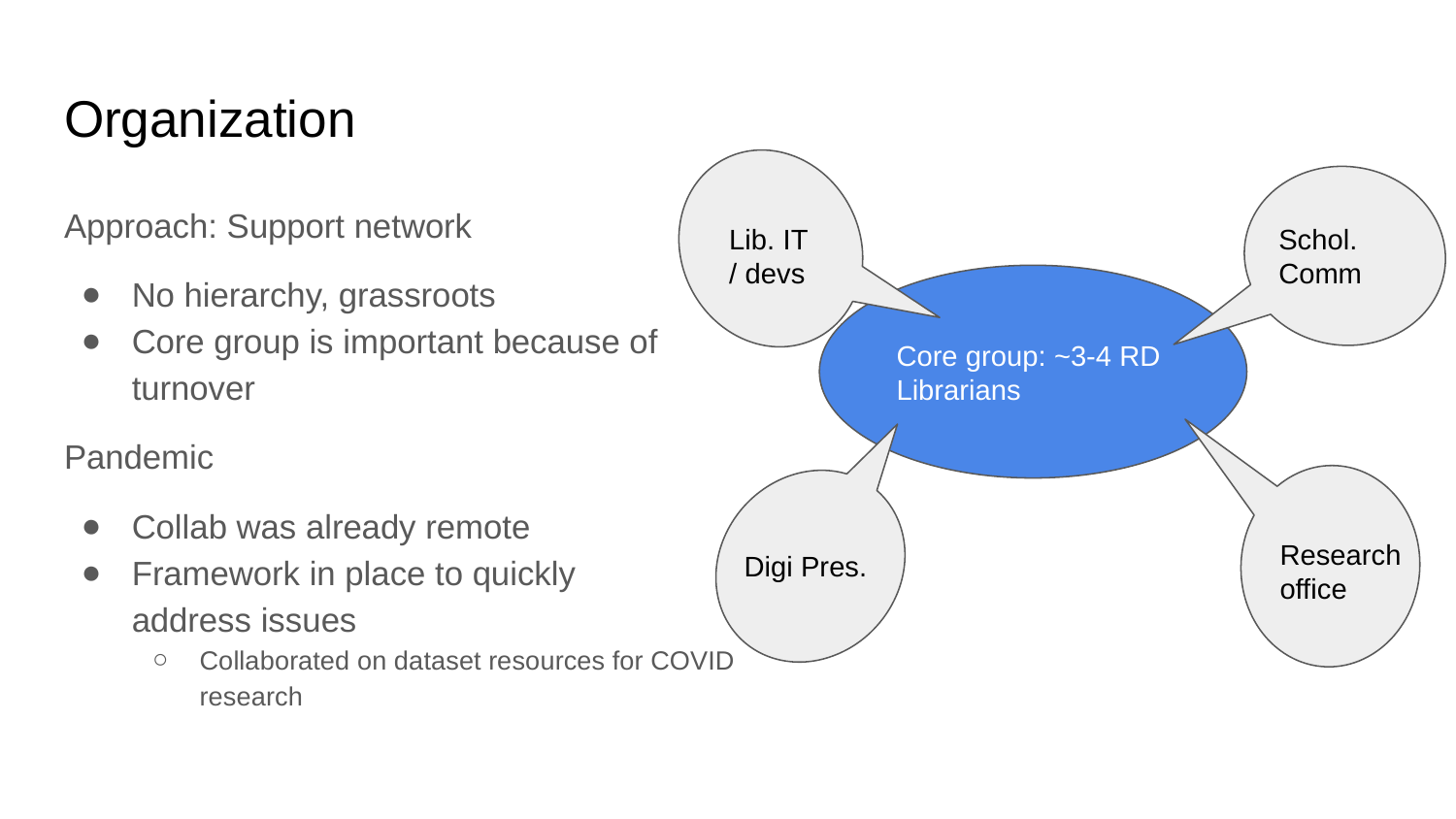

# Organization

Lib. IT / devs

Schol. Comm
Approach: Support network
No hierarchy, grassroots
Core group is important because of turnover
Pandemic
Collab was already remote
Framework in place to quickly
address issues
Collaborated on dataset resources for COVID research
Core group: ~3-4 RD Librarians

Digi Pres.

Research office